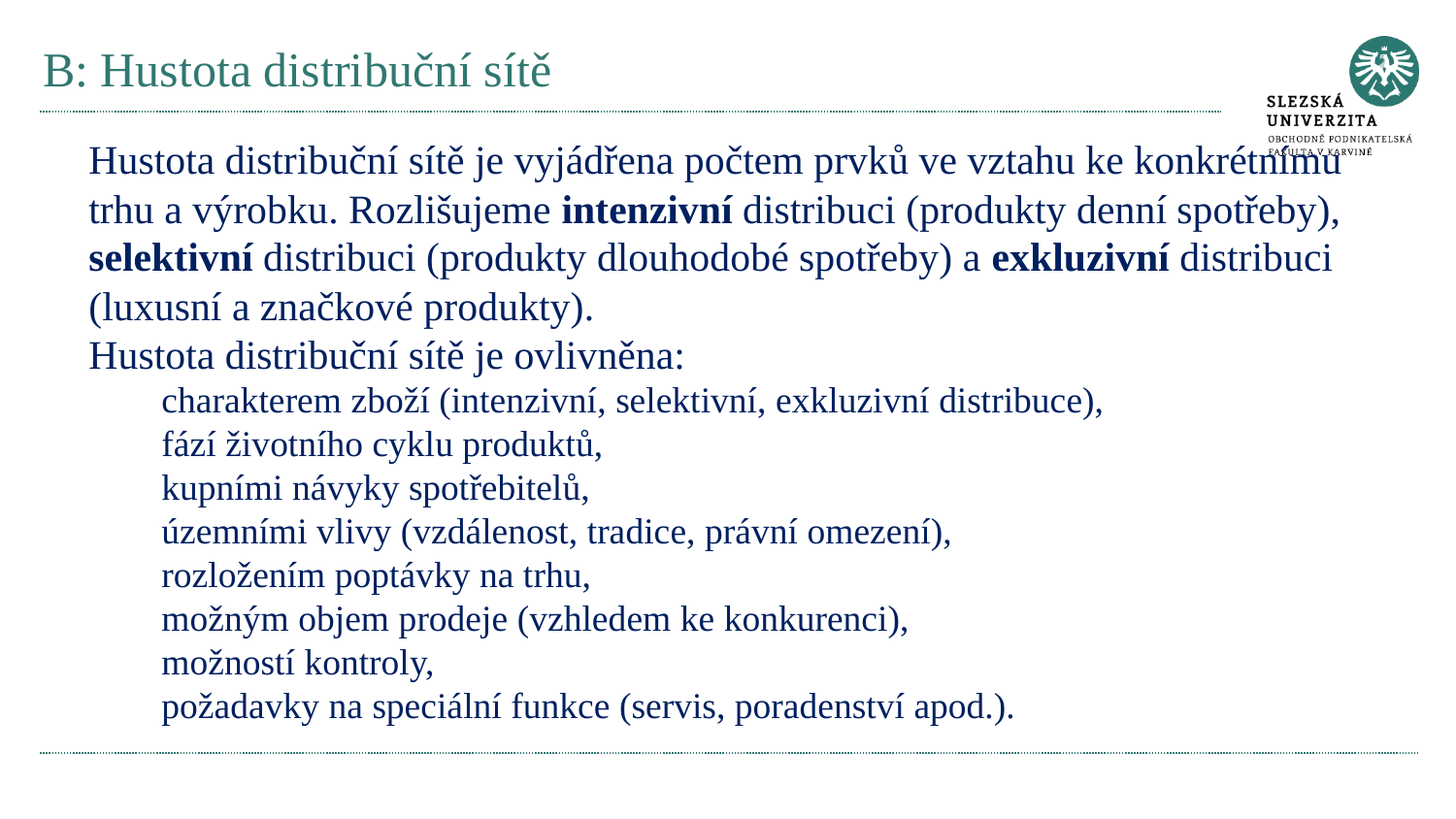

# B: Hustota distribuční sítě
Hustota distribuční sítě je vyjádřena počtem prvků ve vztahu ke konkrétnímu trhu a výrobku. Rozlišujeme intenzivní distribuci (produkty denní spotřeby), selektivní distribuci (produkty dlouhodobé spotřeby) a exkluzivní distribuci (luxusní a značkové produkty).
Hustota distribuční sítě je ovlivněna:
charakterem zboží (intenzivní, selektivní, exkluzivní distribuce),
fází životního cyklu produktů,
kupními návyky spotřebitelů,
územními vlivy (vzdálenost, tradice, právní omezení),
rozložením poptávky na trhu,
možným objem prodeje (vzhledem ke konkurenci),
možností kontroly,
požadavky na speciální funkce (servis, poradenství apod.).